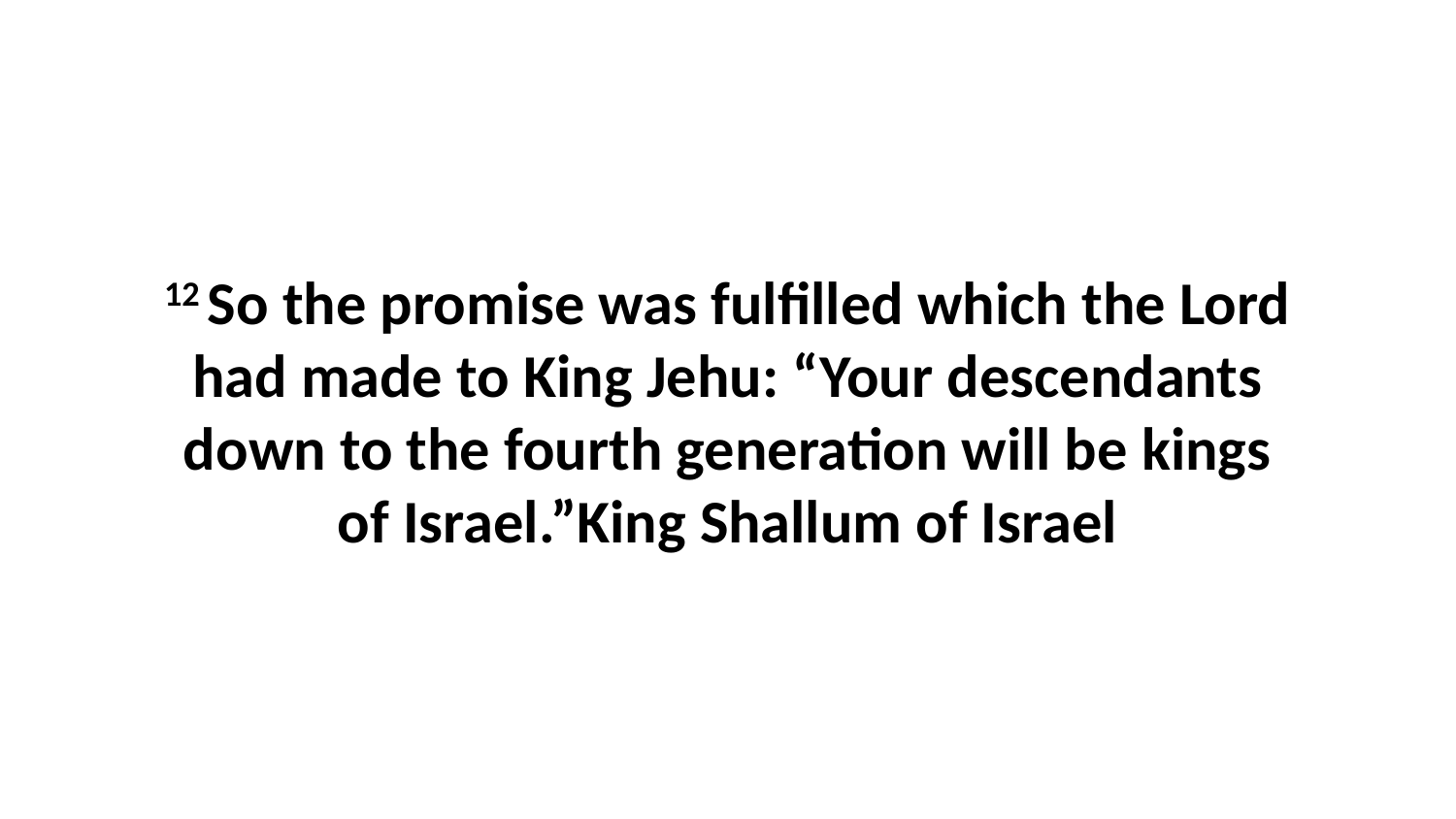

12 So the promise was fulfilled which the Lord had made to King Jehu: “Your descendants down to the fourth generation will be kings of Israel.”King Shallum of Israel